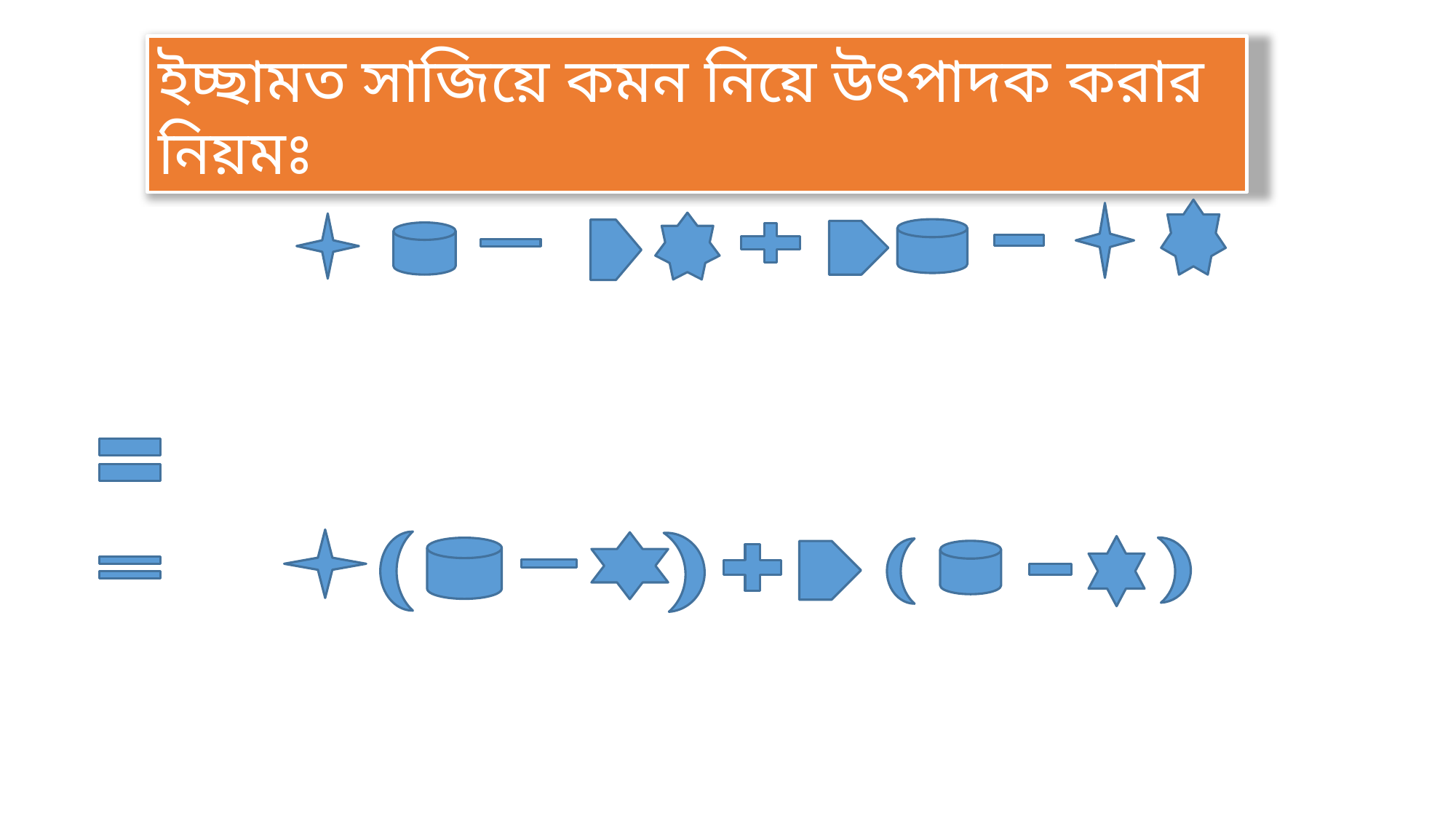

ইচ্ছামত সাজিয়ে কমন নিয়ে উৎপাদক করার নিয়মঃ